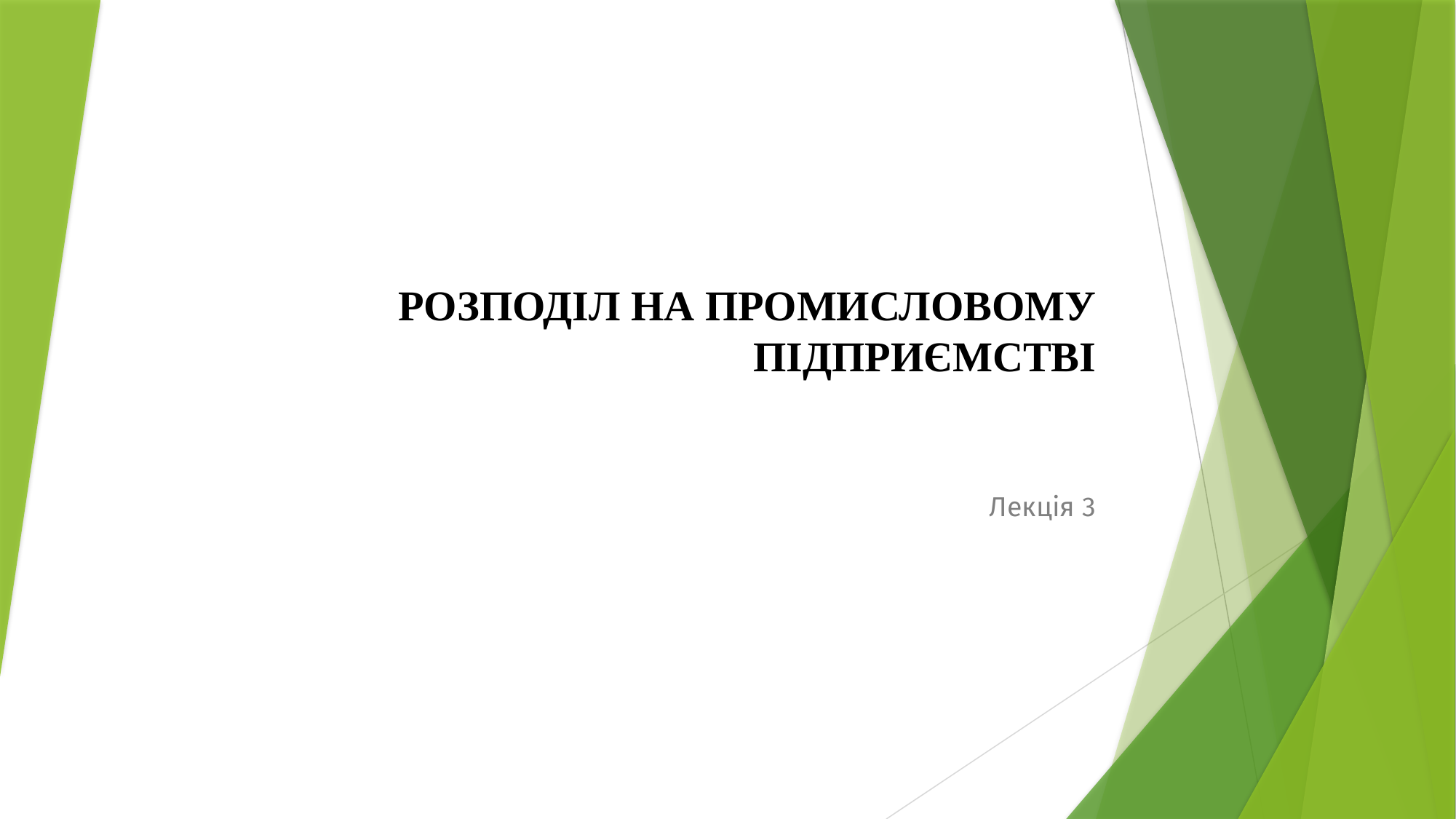

# РОЗПОДІЛ НА ПРОМИСЛОВОМУ ПІДПРИЄМСТВІ
Лекція 3